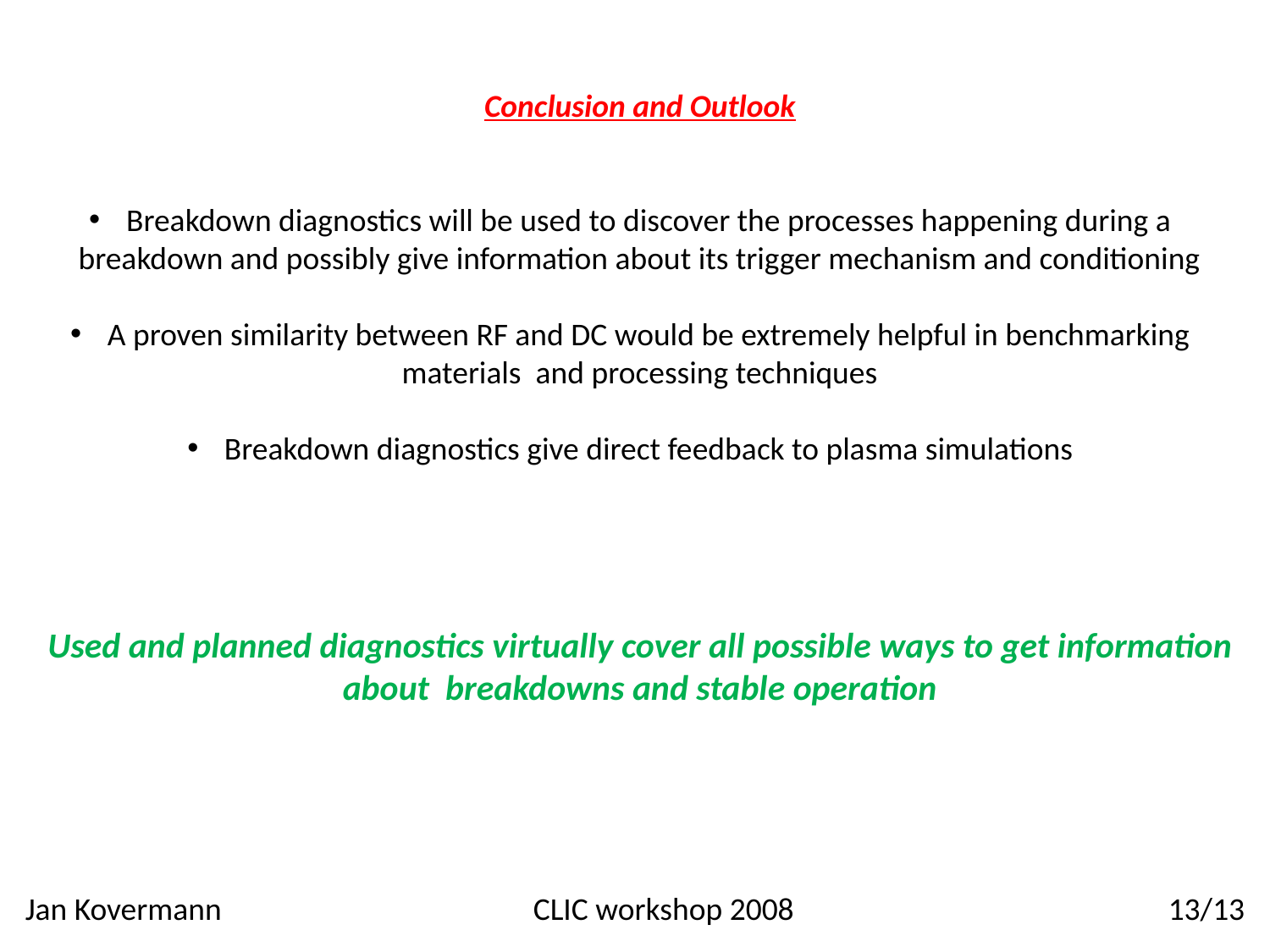

Conclusion and Outlook

 Breakdown diagnostics will be used to discover the processes happening during a breakdown and possibly give information about its trigger mechanism and conditioning

 A proven similarity between RF and DC would be extremely helpful in benchmarking materials  and processing techniques

 Breakdown diagnostics give direct feedback to plasma simulations

Used and planned diagnostics virtually cover all possible ways to get information about  breakdowns and stable operation

Jan Kovermann			CLIC workshop 2008 			13/13